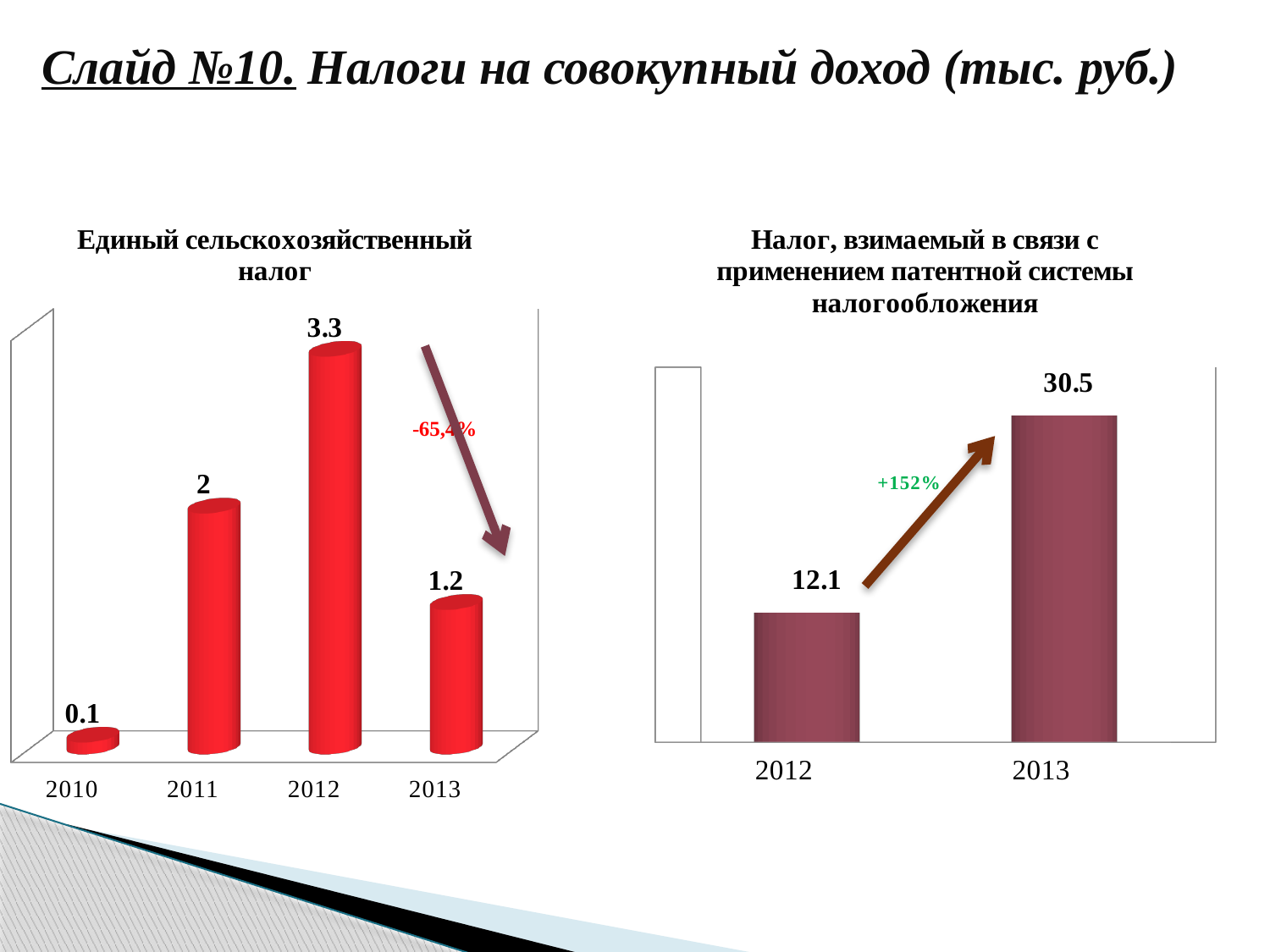

Слайд №10. Налоги на совокупный доход (тыс. руб.)

[unsupported chart]

[unsupported chart]